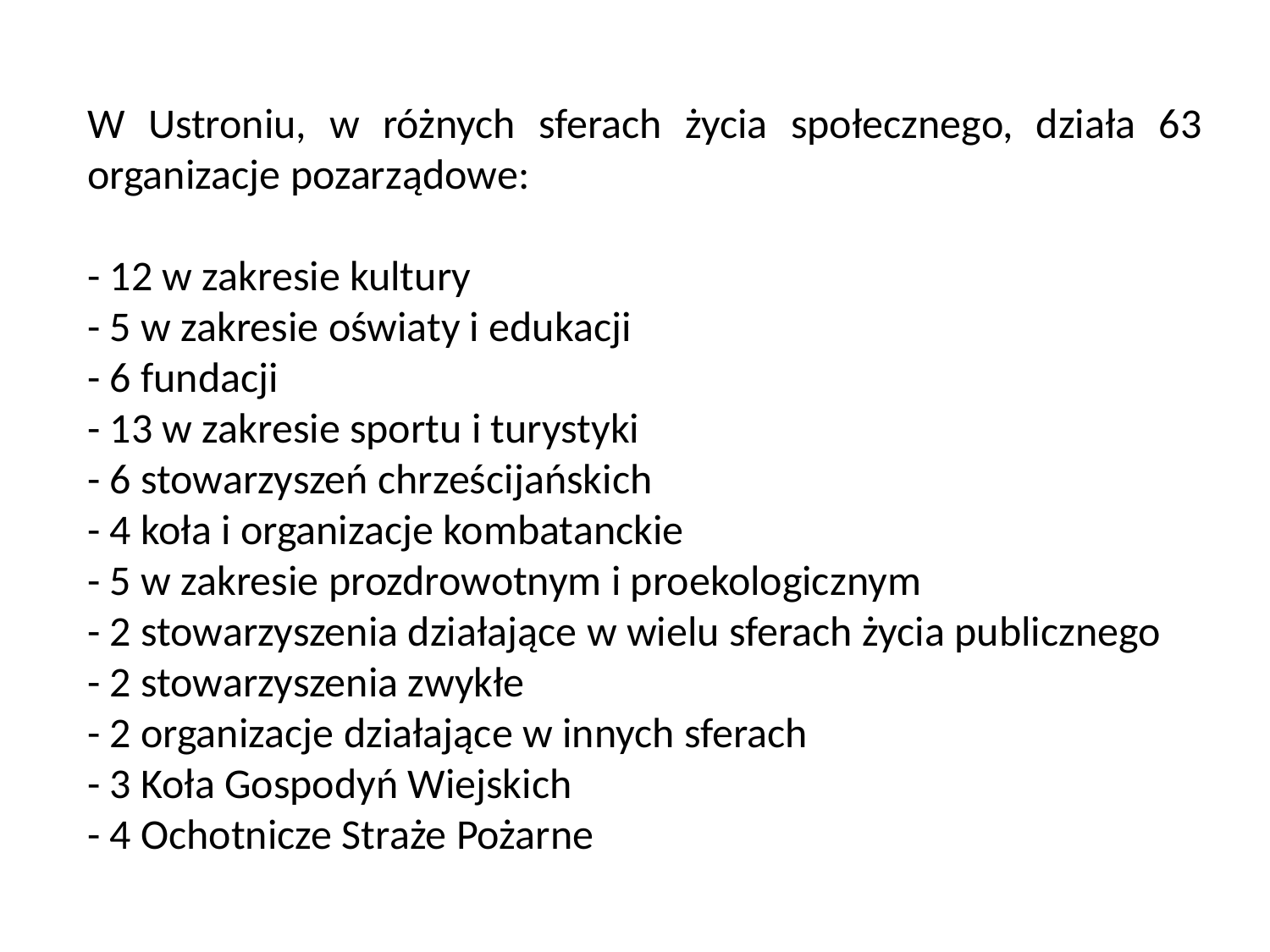

W Ustroniu, w różnych sferach życia społecznego, działa 63 organizacje pozarządowe:

- 12 w zakresie kultury
- 5 w zakresie oświaty i edukacji
- 6 fundacji
- 13 w zakresie sportu i turystyki
- 6 stowarzyszeń chrześcijańskich
- 4 koła i organizacje kombatanckie
- 5 w zakresie prozdrowotnym i proekologicznym
- 2 stowarzyszenia działające w wielu sferach życia publicznego
- 2 stowarzyszenia zwykłe
- 2 organizacje działające w innych sferach
- 3 Koła Gospodyń Wiejskich
- 4 Ochotnicze Straże Pożarne